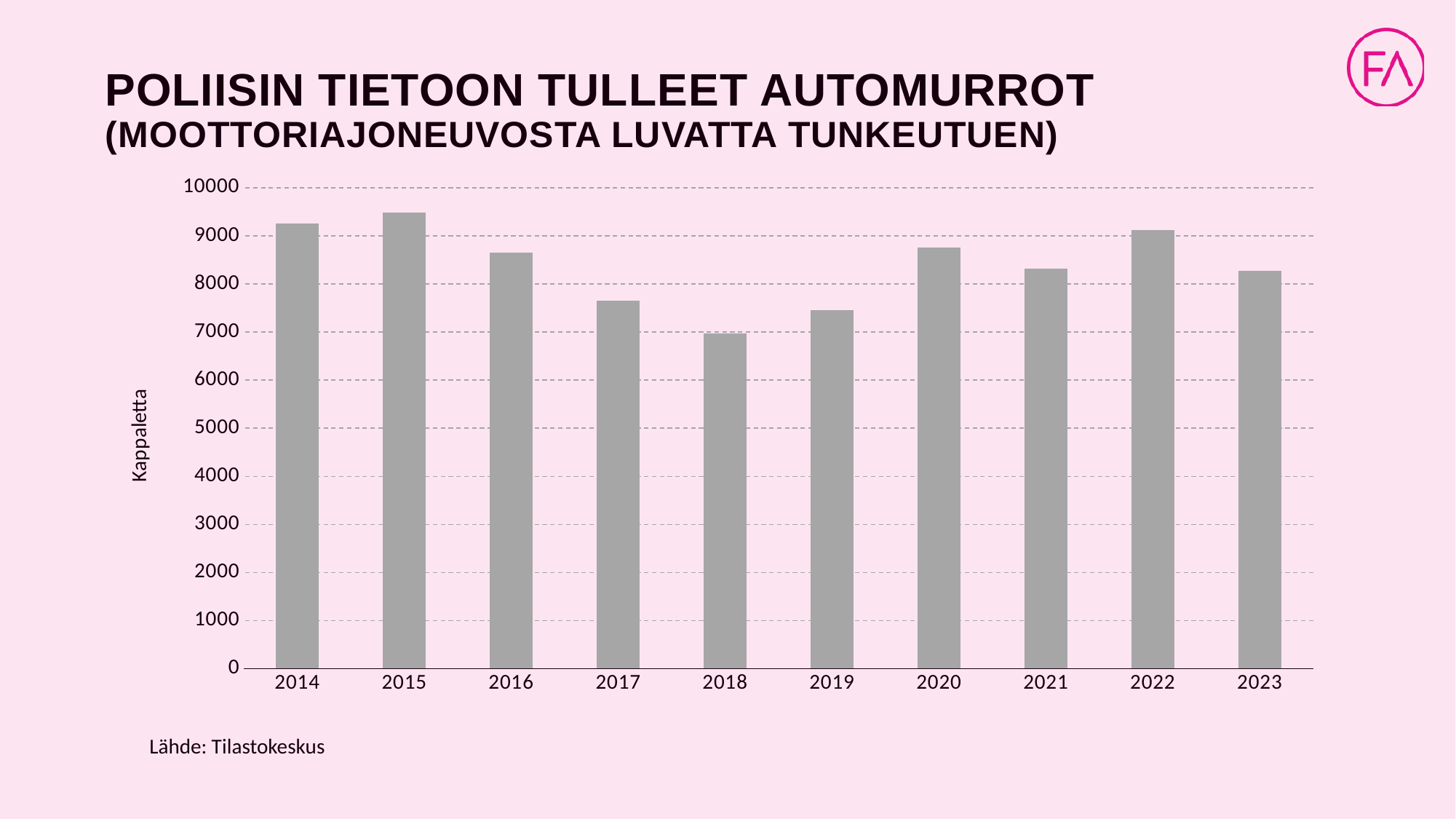

# POLIISIN TIETOON TULLEET AUTOMURROT (Moottoriajoneuvosta luvatta tunkeutuen)

### Chart

| Category | Sarake2 |
|---|---|
| 2014 | 9253.0 |
| 2015 | 9484.0 |
| 2016 | 8654.0 |
| 2017 | 7650.0 |
| 2018 | 6972.0 |
| 2019 | 7449.0 |
| 2020 | 8762.0 |
| 2021 | 8314.0 |
| 2022 | 9121.0 |
| 2023 | 8268.0 |
Lähde: Tilastokeskus